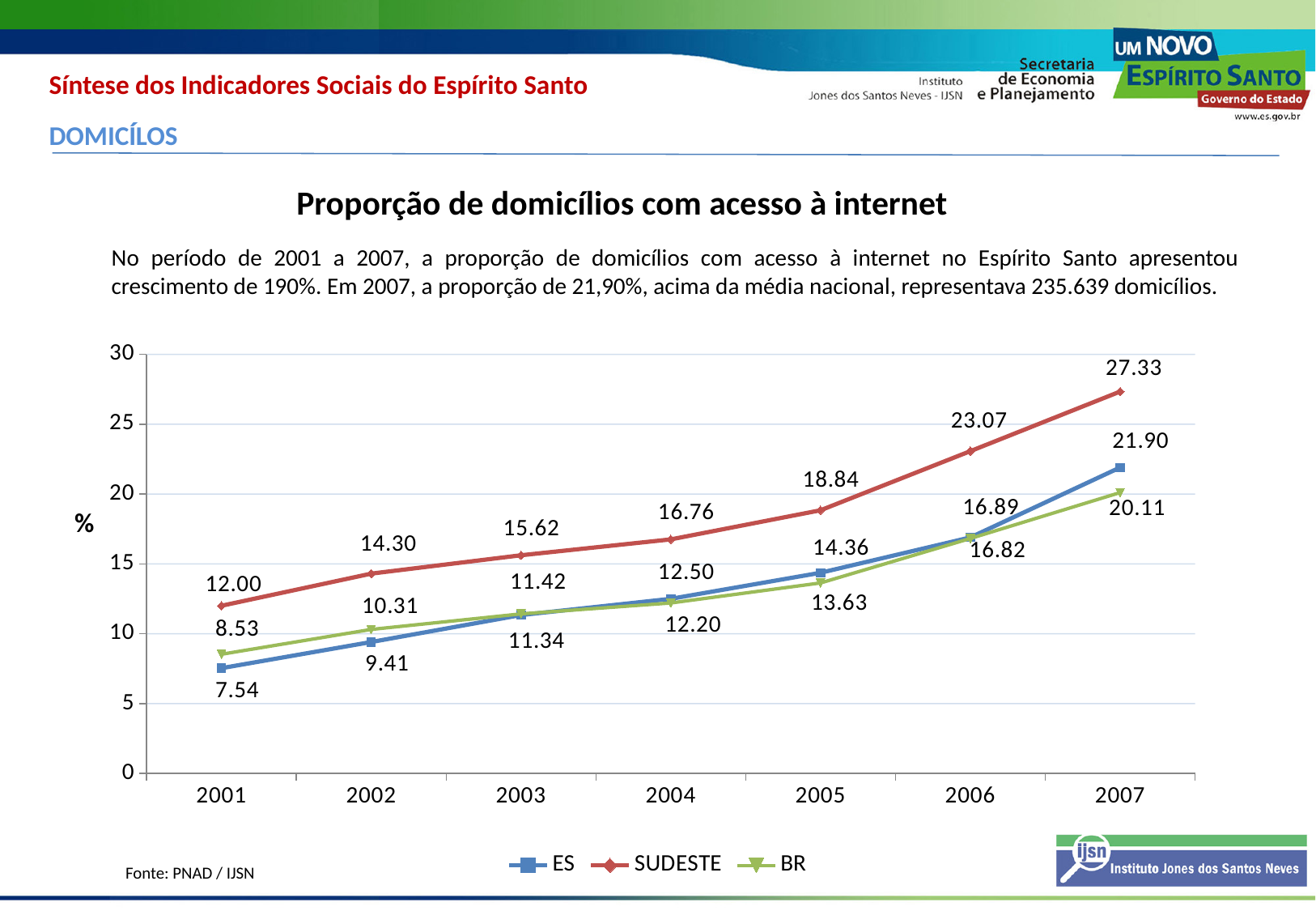

Síntese dos Indicadores Sociais do Espírito Santo

DOMICÍLOS

Proporção de domicílios com acesso à internet
No período de 2001 a 2007, a proporção de domicílios com acesso à internet no Espírito Santo apresentou crescimento de 190%. Em 2007, a proporção de 21,90%, acima da média nacional, representava 235.639 domicílios.

### Chart

| Category | ES | SUDESTE | BR |
|---|---|---|---|
| 2001 | 7.5383015865449 | 12.002428082251733 | 8.531280837582853 |
| 2002 | 9.407974083296459 | 14.30253346745657 | 10.309053450101501 |
| 2003 | 11.338252562793635 | 15.620494895564526 | 11.422341060087414 |
| 2004 | 12.499872590690002 | 16.755073987712226 | 12.199883317910254 |
| 2005 | 14.364148087430069 | 18.839980706491335 | 13.6335157067683 |
| 2006 | 16.894968087051335 | 23.06828860387519 | 16.821004350244795 |
| 2007 | 21.901591134483812 | 27.33347735605989 | 20.10619164329763 |
%
Fonte: PNAD / IJSN